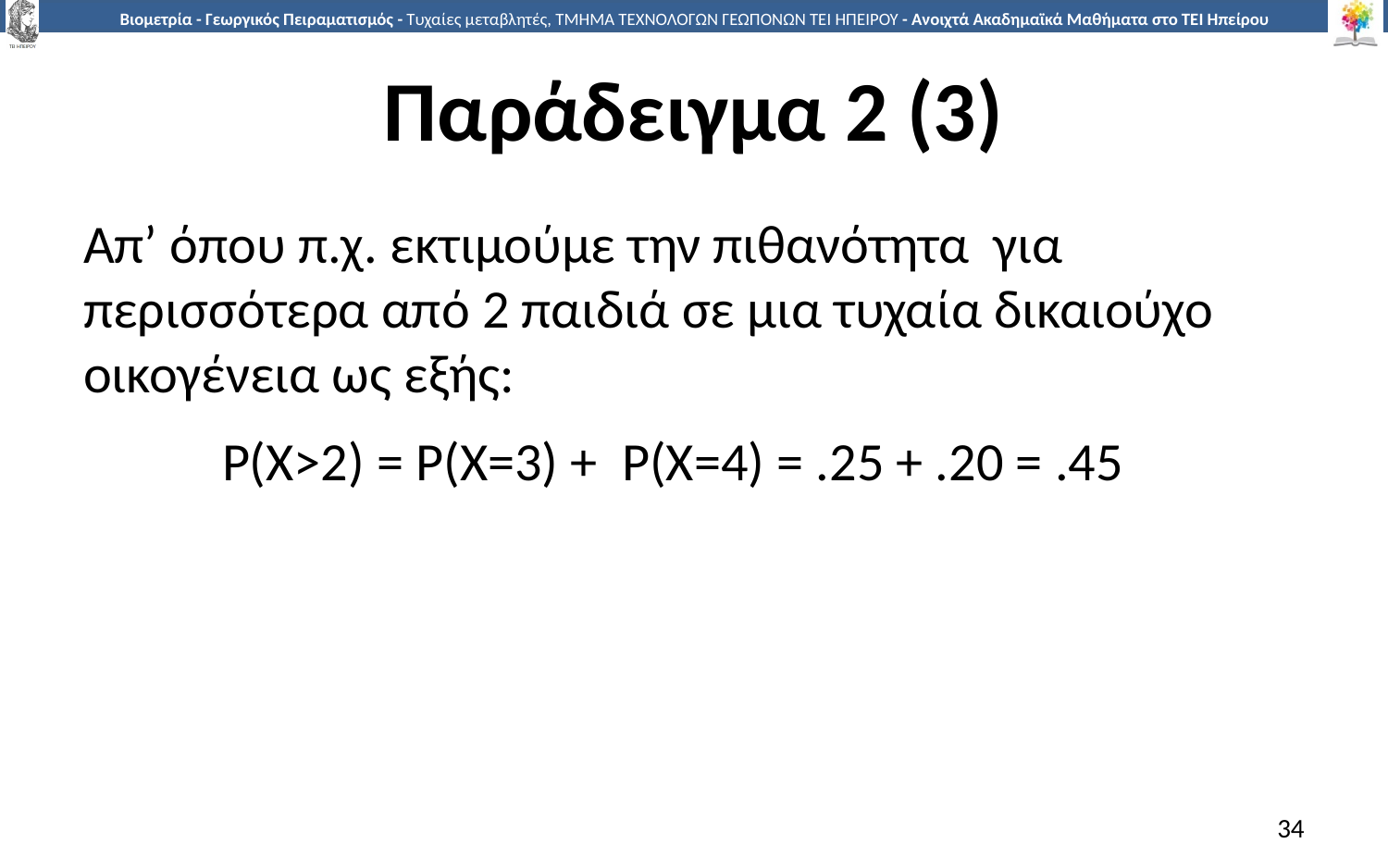

# Παράδειγμα 2 (3)
Απ’ όπου π.χ. εκτιμούμε την πιθανότητα  για περισσότερα από 2 παιδιά σε μια τυχαία δικαιούχο οικογένεια ως εξής:
	P(X>2) = P(X=3) +  P(X=4) = .25 + .20 = .45

34